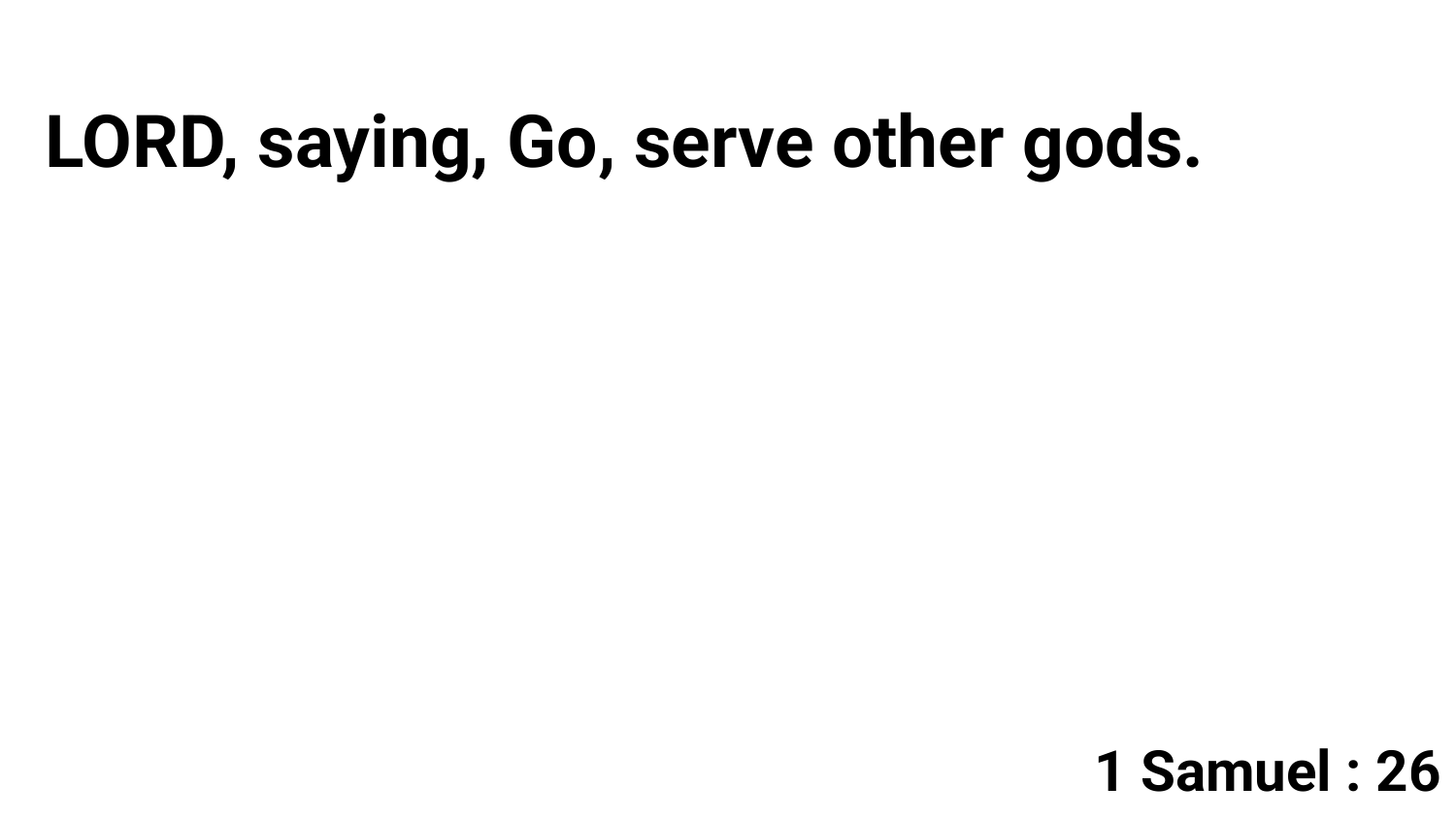

LORD, saying, Go, serve other gods.
1 Samuel : 26